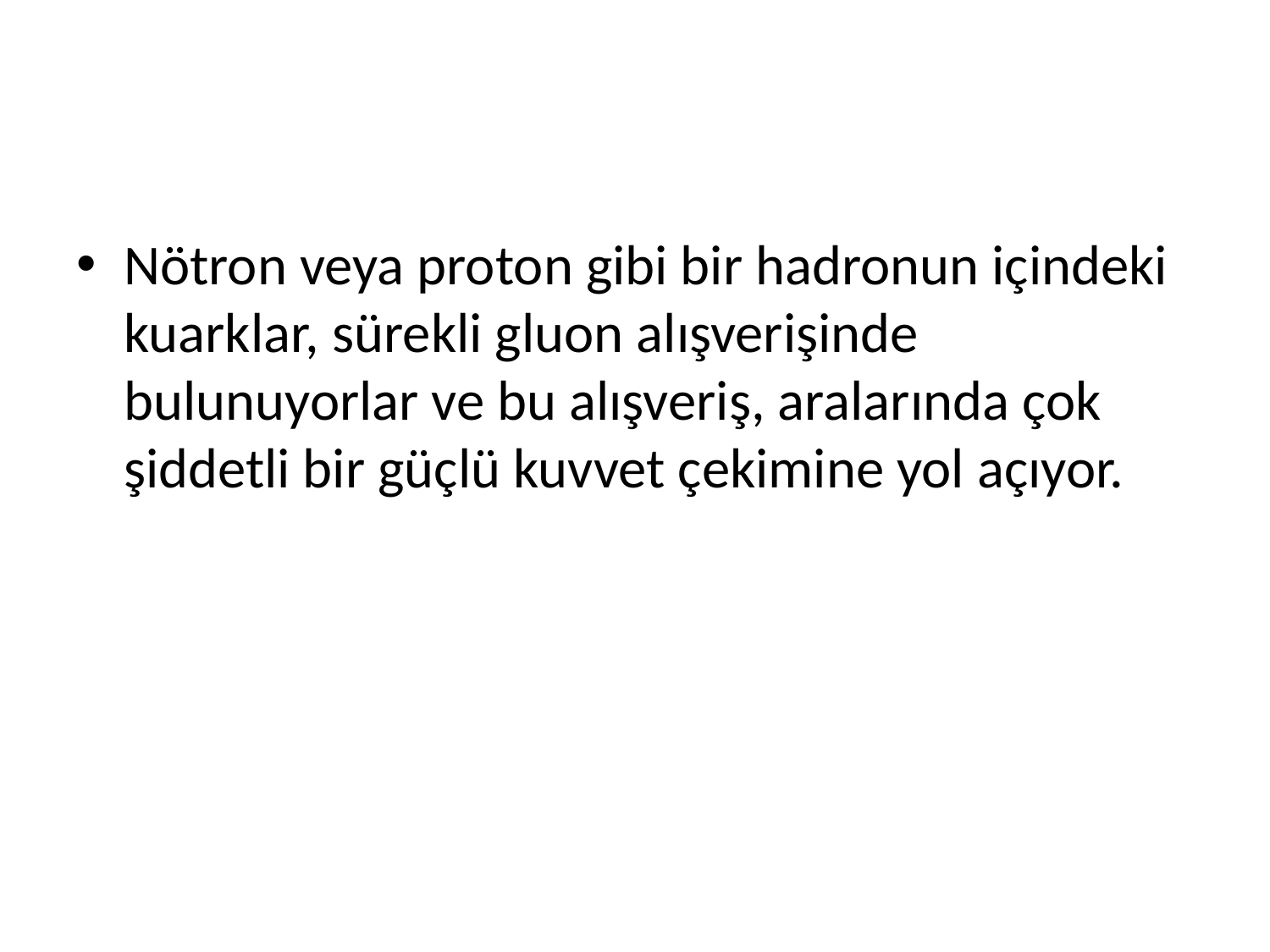

#
Nötron veya proton gibi bir hadronun içindeki kuarklar, sürekli gluon alışverişinde bulunuyorlar ve bu alışveriş, aralarında çok şiddetli bir güçlü kuvvet çekimine yol açıyor.